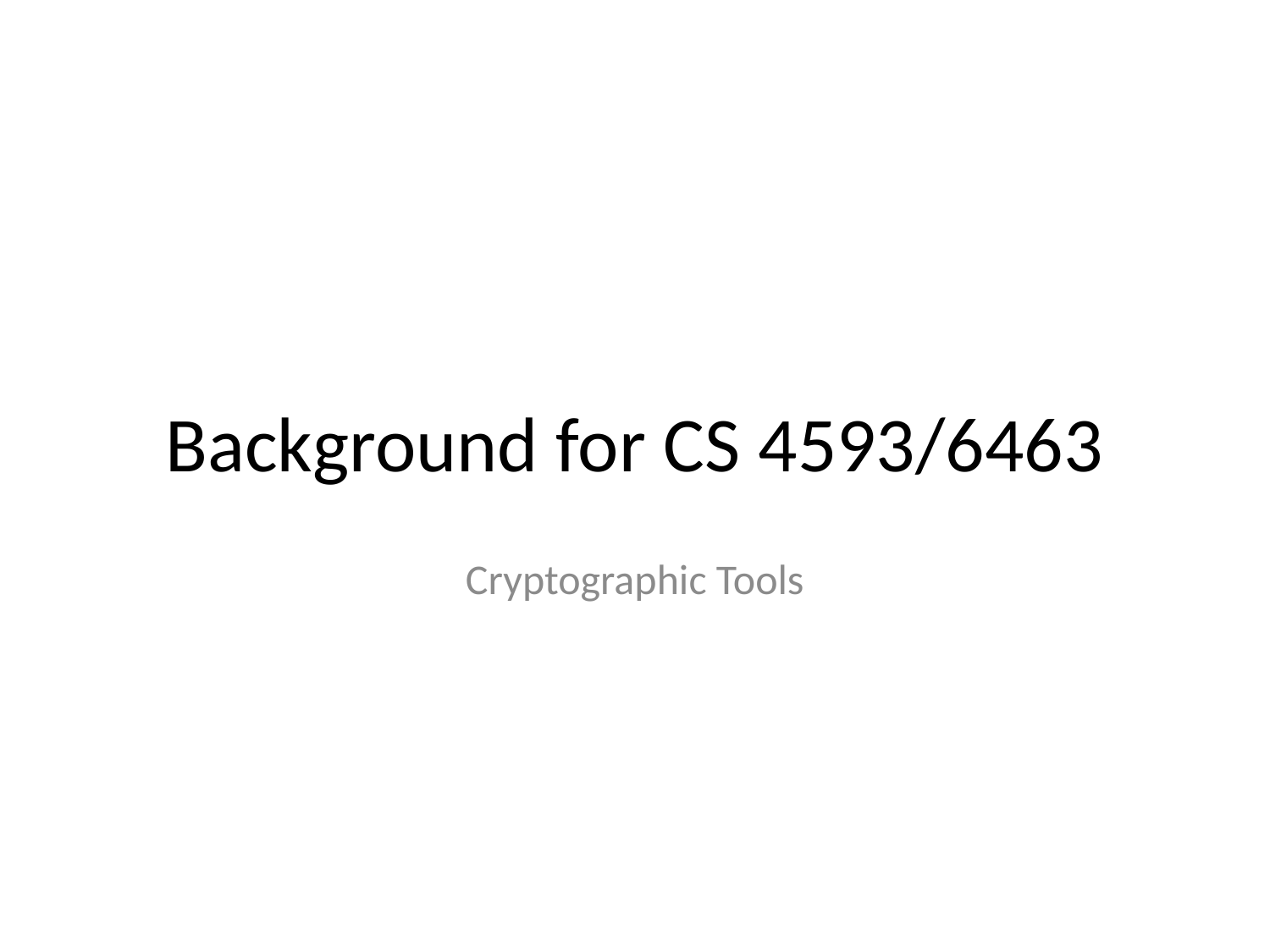

# Background for CS 4593/6463
Cryptographic Tools